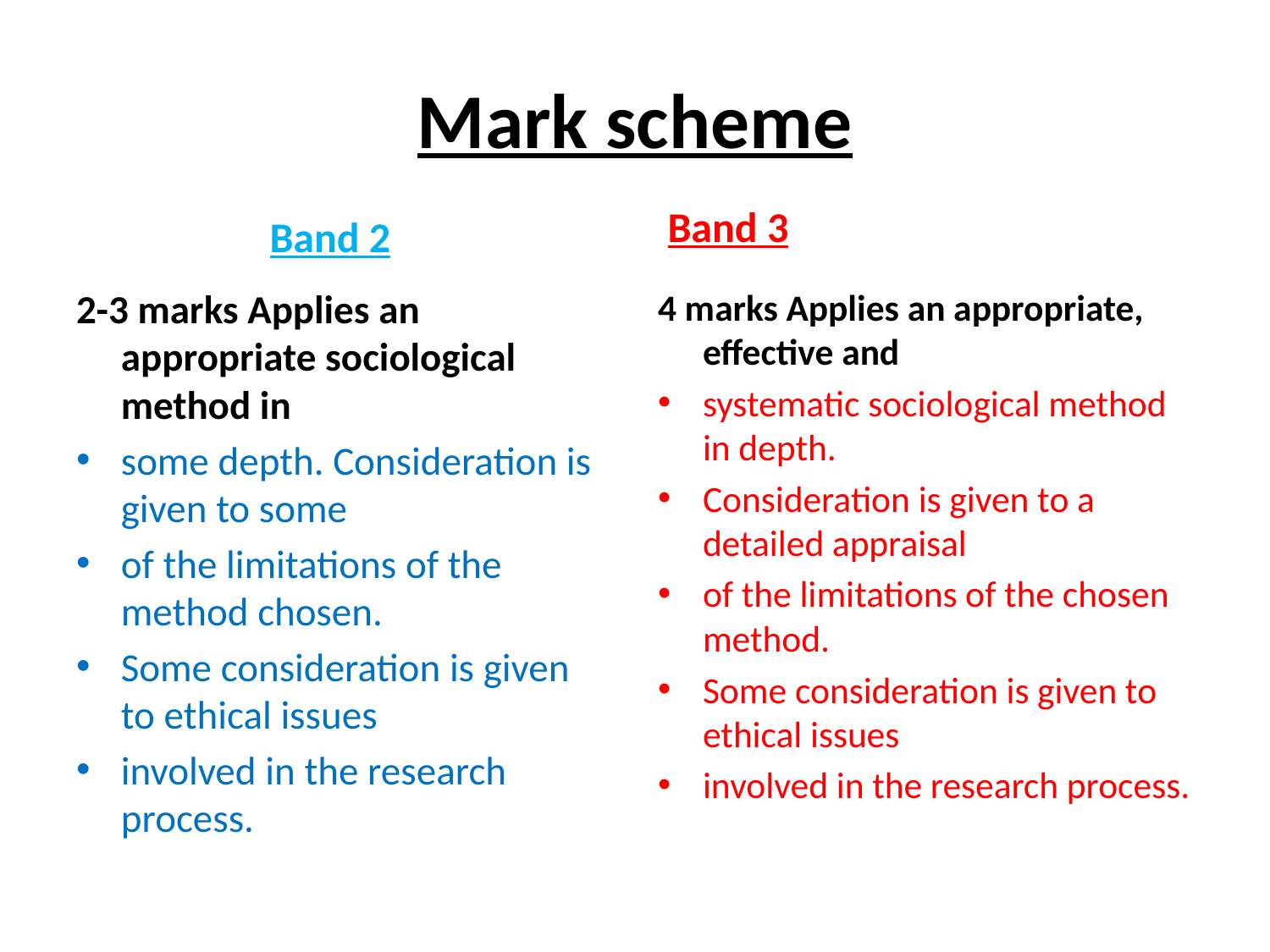

# Mark scheme
Band 3
Band 2
2-3 marks Applies an appropriate sociological method in
some depth. Consideration is given to some
of the limitations of the method chosen.
Some consideration is given to ethical issues
involved in the research process.

4 marks Applies an appropriate, effective and
systematic sociological method in depth.
Consideration is given to a detailed appraisal
of the limitations of the chosen method.
Some consideration is given to ethical issues
involved in the research process.